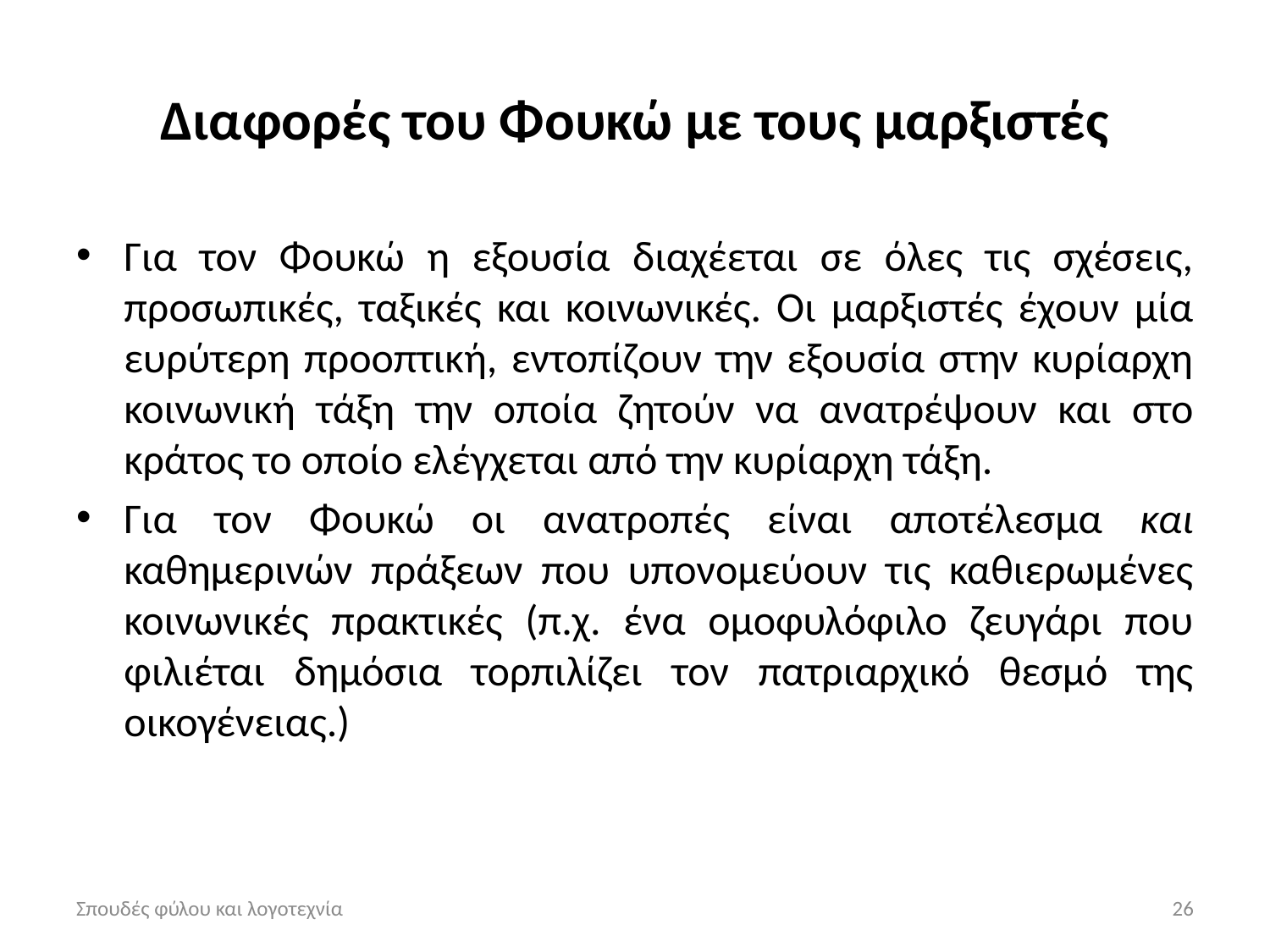

# Διαφορές του Φουκώ με τους μαρξιστές
Για τον Φουκώ η εξουσία διαχέεται σε όλες τις σχέσεις, προσωπικές, ταξικές και κοινωνικές. Οι μαρξιστές έχουν μία ευρύτερη προοπτική, εντοπίζουν την εξουσία στην κυρίαρχη κοινωνική τάξη την οποία ζητούν να ανατρέψουν και στο κράτος το οποίο ελέγχεται από την κυρίαρχη τάξη.
Για τον Φουκώ οι ανατροπές είναι αποτέλεσμα και καθημερινών πράξεων που υπονομεύουν τις καθιερωμένες κοινωνικές πρακτικές (π.χ. ένα ομοφυλόφιλο ζευγάρι που φιλιέται δημόσια τορπιλίζει τον πατριαρχικό θεσμό της οικογένειας.)
Σπουδές φύλου και λογοτεχνία
26